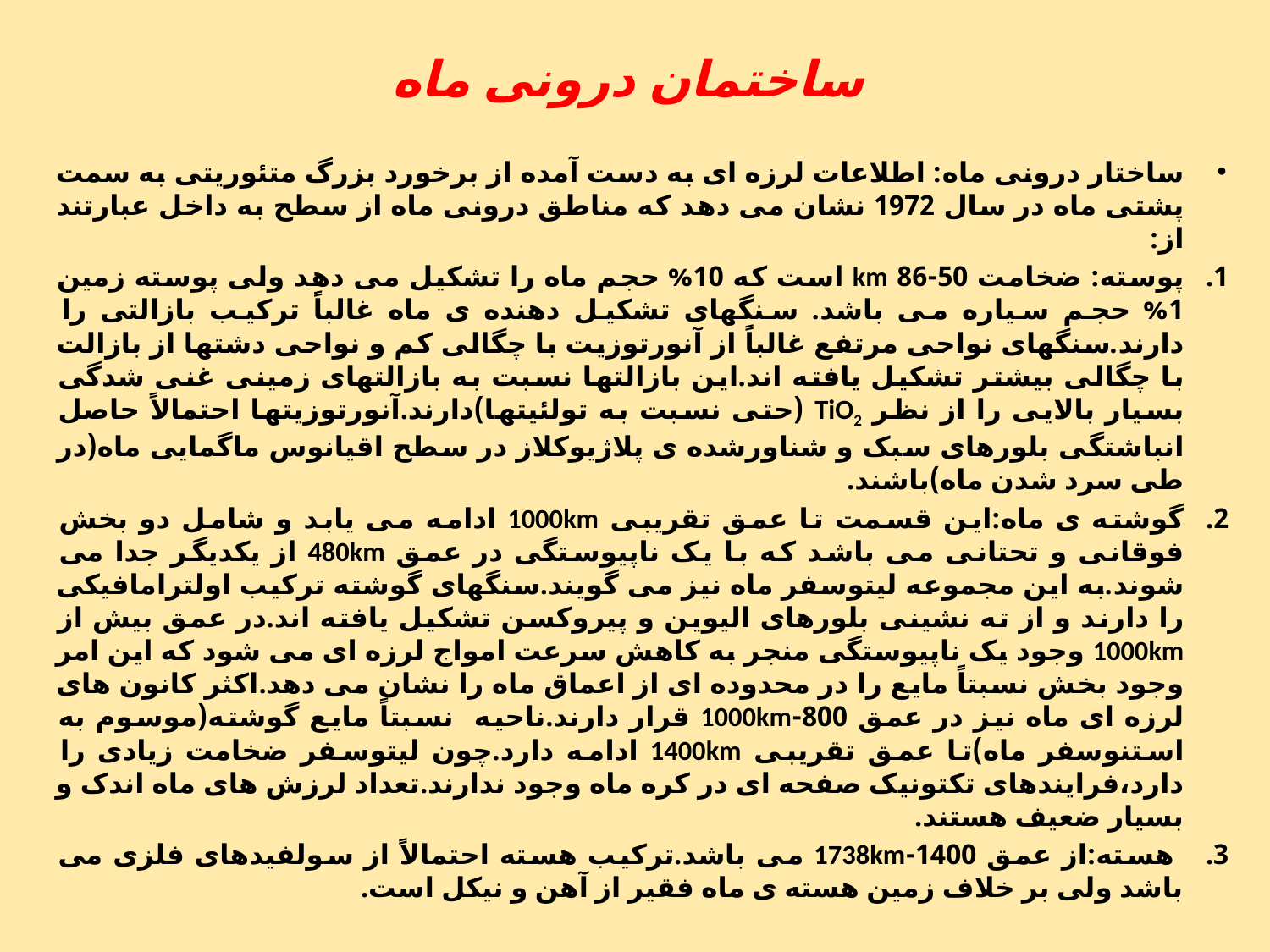

# ساختمان درونی ماه
ساختار درونی ماه: اطلاعات لرزه ای به دست آمده از برخورد بزرگ متئوریتی به سمت پشتی ماه در سال 1972 نشان می دهد که مناطق درونی ماه از سطح به داخل عبارتند از:
پوسته: ضخامت 50-86 km است که 10% حجم ماه را تشکیل می دهد ولی پوسته زمین 1% حجم سیاره می باشد. سنگهای تشکیل دهنده ی ماه غالباً ترکیب بازالتی را دارند.سنگهای نواحی مرتفع غالباً از آنورتوزیت با چگالی کم و نواحی دشتها از بازالت با چگالی بیشتر تشکیل یافته اند.این بازالتها نسبت به بازالتهای زمینی غنی شدگی بسیار بالایی را از نظر TiO2 (حتی نسبت به تولئیتها)دارند.آنورتوزیتها احتمالاً حاصل انباشتگی بلورهای سبک و شناورشده ی پلاژیوکلاز در سطح اقیانوس ماگمایی ماه(در طی سرد شدن ماه)باشند.
گوشته ی ماه:این قسمت تا عمق تقریبی 1000km ادامه می یابد و شامل دو بخش فوقانی و تحتانی می باشد که با یک ناپیوستگی در عمق 480km از یکدیگر جدا می شوند.به این مجموعه لیتوسفر ماه نیز می گویند.سنگهای گوشته ترکیب اولترامافیکی را دارند و از ته نشینی بلورهای الیوین و پیروکسن تشکیل یافته اند.در عمق بیش از 1000km وجود یک ناپیوستگی منجر به کاهش سرعت امواج لرزه ای می شود که این امر وجود بخش نسبتاً مایع را در محدوده ای از اعماق ماه را نشان می دهد.اکثر کانون های لرزه ای ماه نیز در عمق 800-1000km قرار دارند.ناحیه  نسبتاً مایع گوشته(موسوم به استنوسفر ماه)تا عمق تقریبی 1400km ادامه دارد.چون لیتوسفر ضخامت زیادی را دارد،فرایندهای تکتونیک صفحه ای در کره ماه وجود ندارند.تعداد لرزش های ماه اندک و بسیار ضعیف هستند.
 هسته:از عمق 1400-1738km می باشد.ترکیب هسته احتمالاً از سولفیدهای فلزی می باشد ولی بر خلاف زمین هسته ی ماه فقیر از آهن و نیکل است.